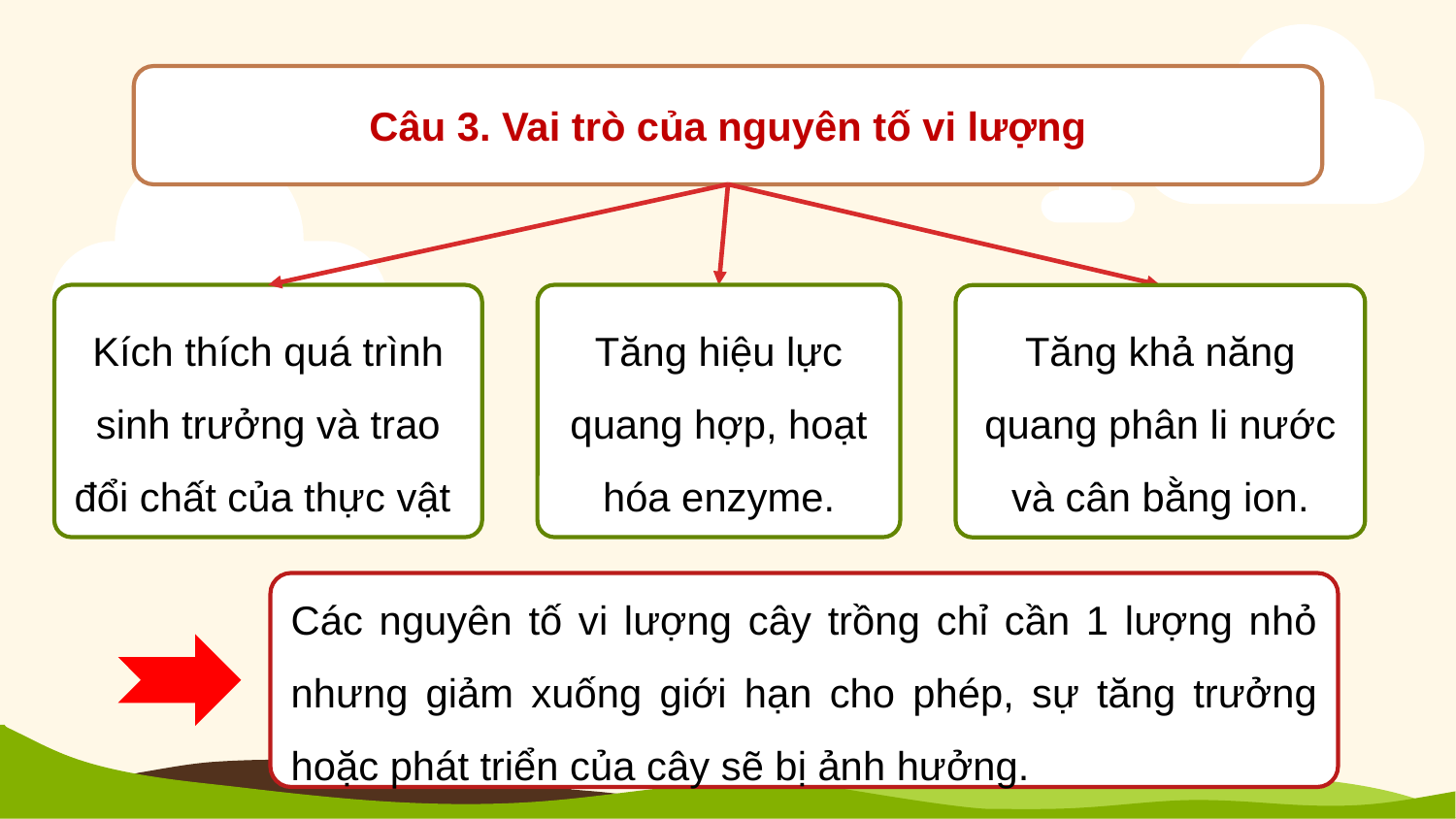

Câu 3. Vai trò của nguyên tố vi lượng
Kích thích quá trình sinh trưởng và trao đổi chất của thực vật
Tăng hiệu lực quang hợp, hoạt hóa enzyme.
Tăng khả năng quang phân li nước và cân bằng ion.
Các nguyên tố vi lượng cây trồng chỉ cần 1 lượng nhỏ nhưng giảm xuống giới hạn cho phép, sự tăng trưởng hoặc phát triển của cây sẽ bị ảnh hưởng.